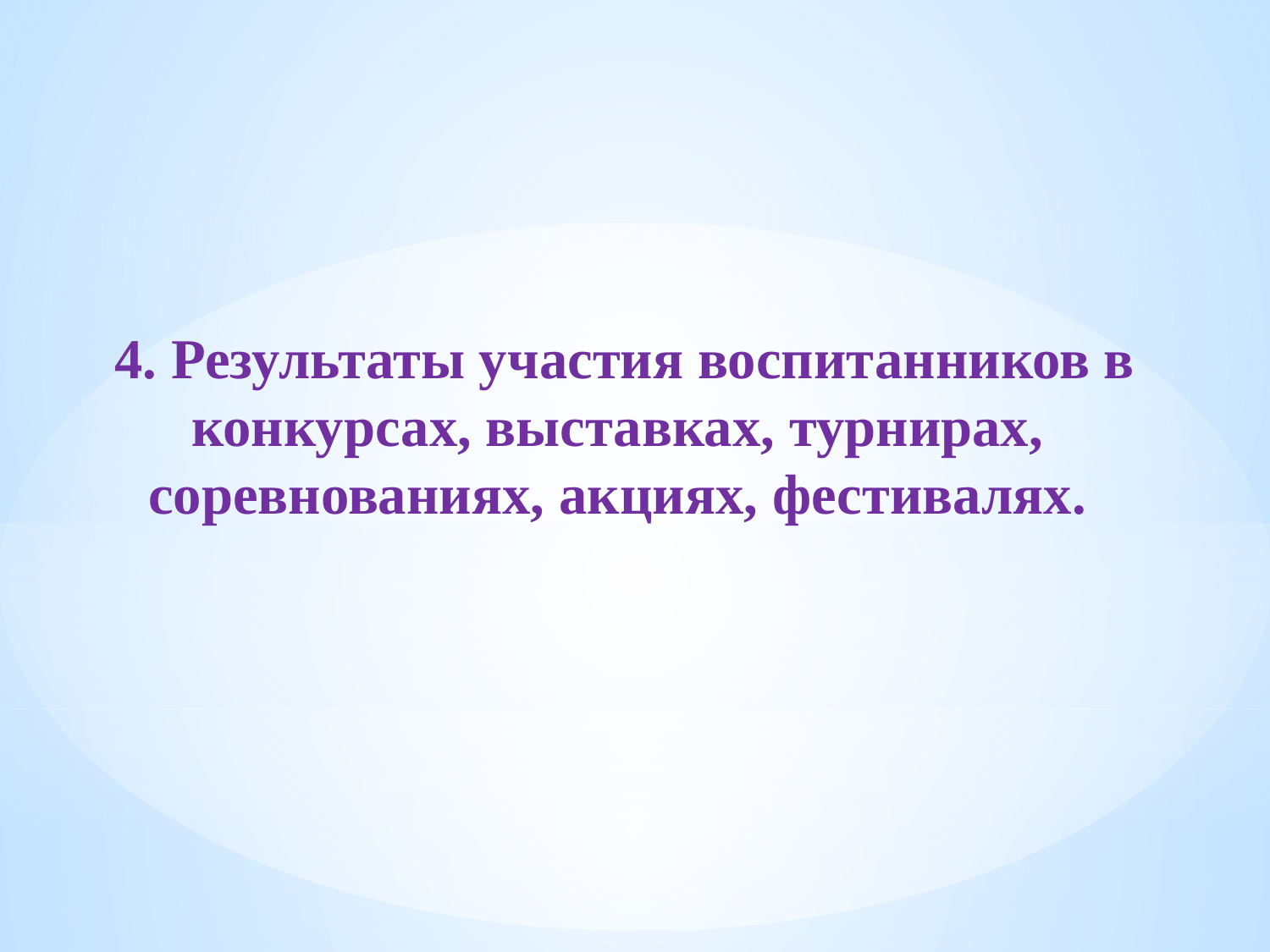

4. Результаты участия воспитанников в конкурсах, выставках, турнирах,  соревнованиях, акциях, фестивалях.